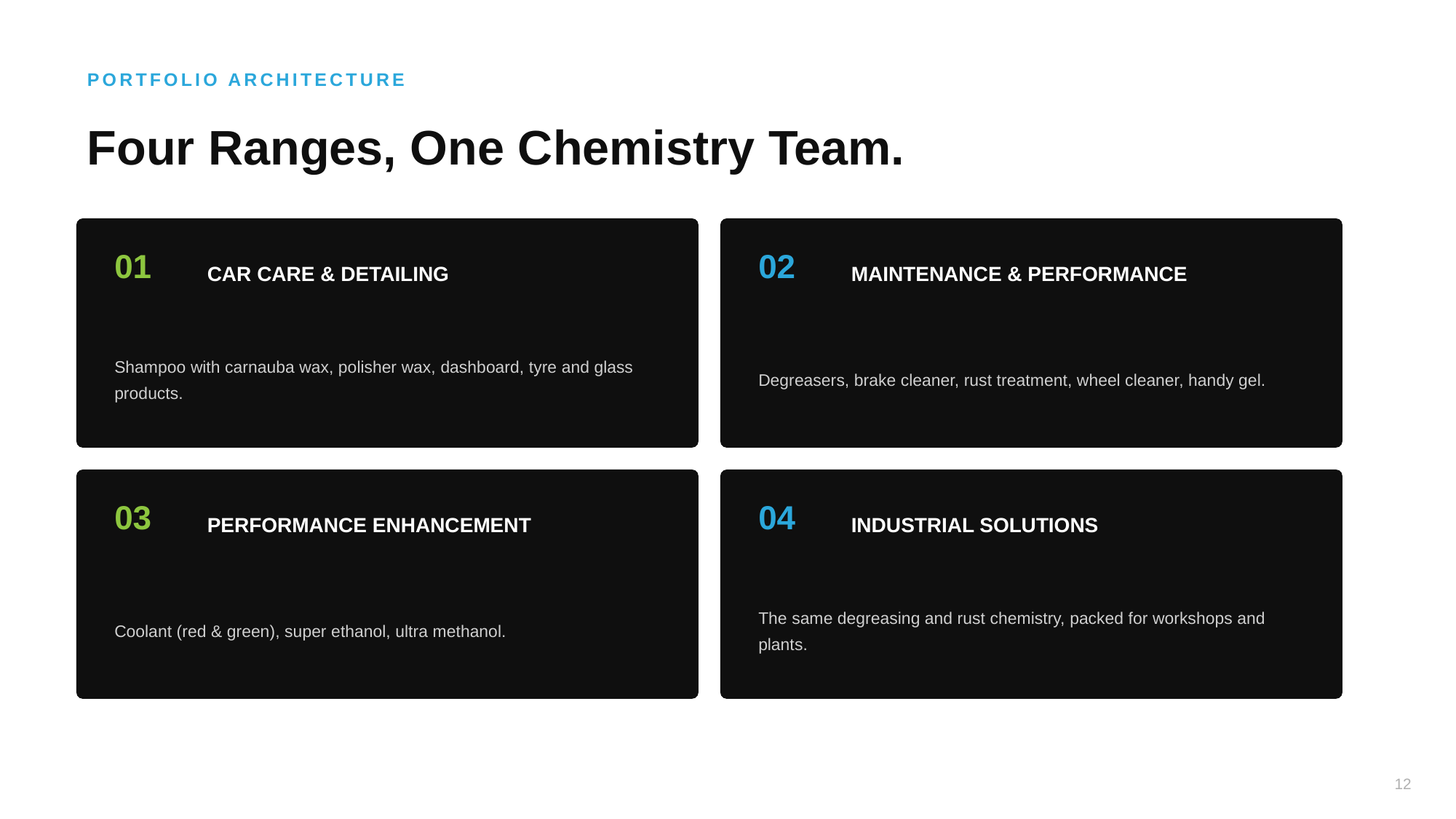

PORTFOLIO ARCHITECTURE
Four Ranges, One Chemistry Team.

01
02
CAR CARE & DETAILING
MAINTENANCE & PERFORMANCE
Shampoo with carnauba wax, polisher wax, dashboard, tyre and glass products.
Degreasers, brake cleaner, rust treatment, wheel cleaner, handy gel.

03
04
PERFORMANCE ENHANCEMENT
INDUSTRIAL SOLUTIONS
Coolant (red & green), super ethanol, ultra methanol.
The same degreasing and rust chemistry, packed for workshops and plants.
12